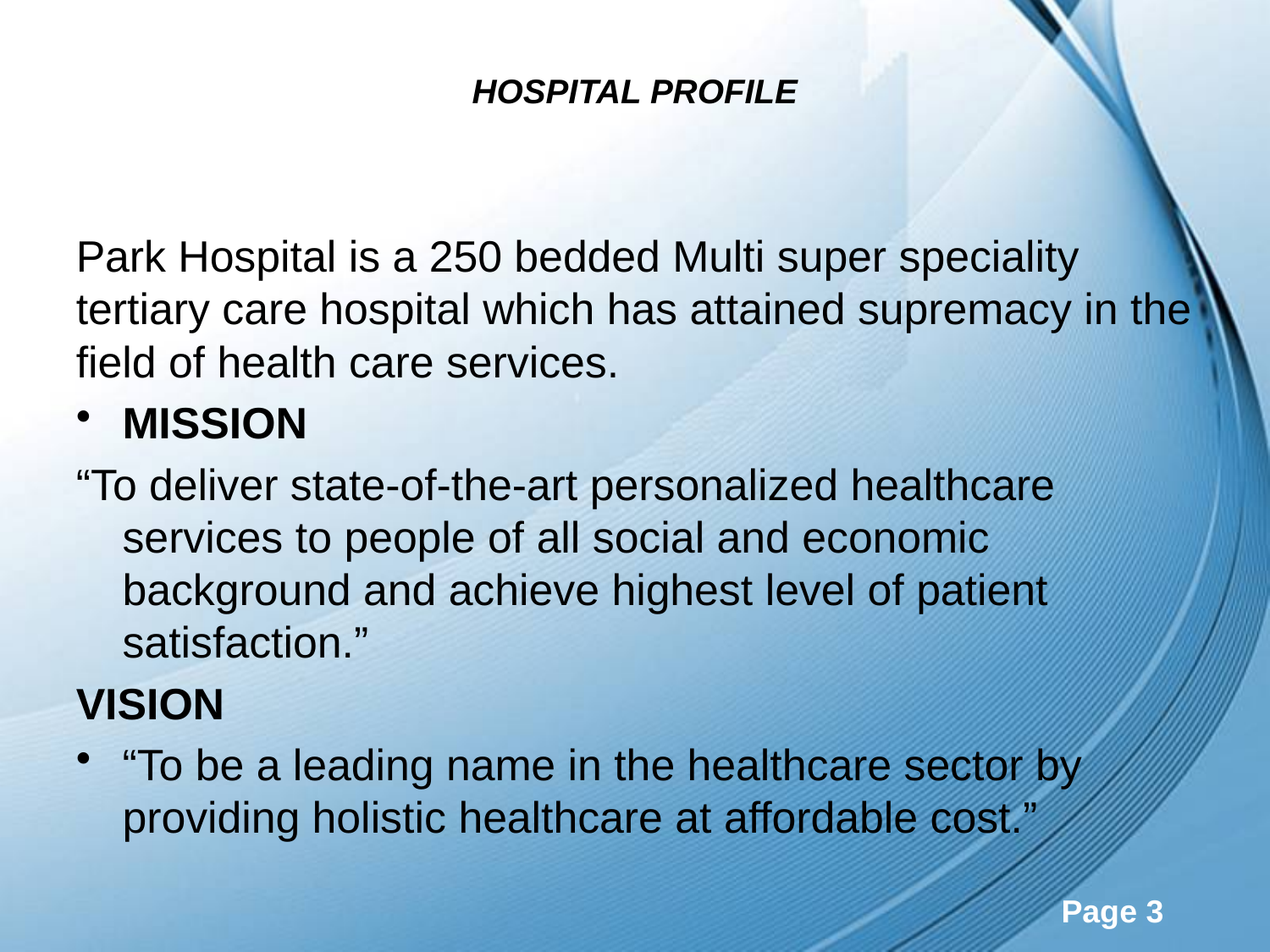

# HOSPITAL PROFILE
Park Hospital is a 250 bedded Multi super speciality tertiary care hospital which has attained supremacy in the field of health care services.
MISSION
“To deliver state-of-the-art personalized healthcare services to people of all social and economic background and achieve highest level of patient satisfaction.”
VISION
“To be a leading name in the healthcare sector by providing holistic healthcare at affordable cost.”